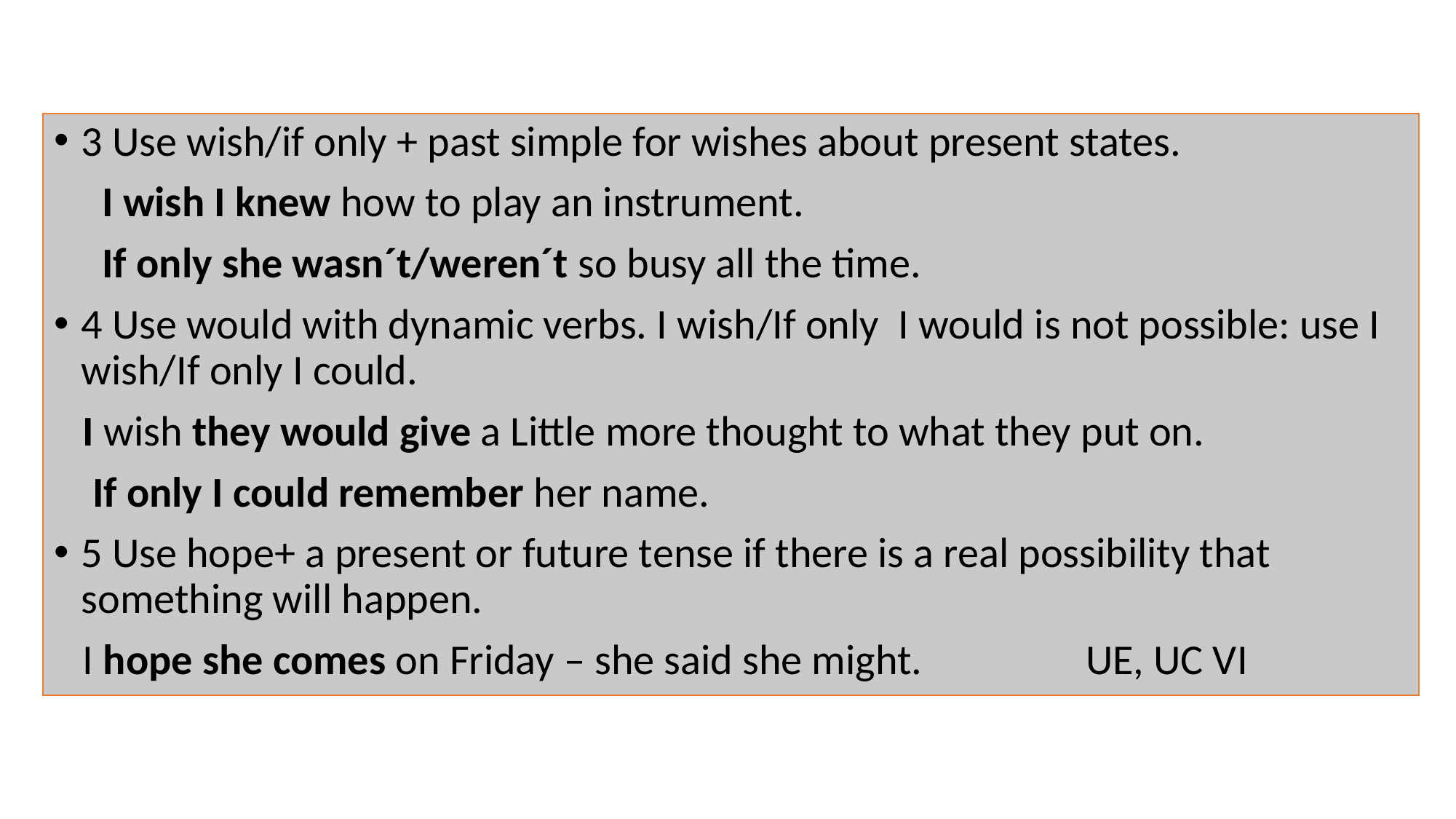

3 Use wish/if only + past simple for wishes about present states.
     I wish I knew how to play an instrument.
     If only she wasn´t/weren´t so busy all the time.
4 Use would with dynamic verbs. I wish/If only  I would is not possible: use I wish/If only I could.
   I wish they would give a Little more thought to what they put on.
    If only I could remember her name.
5 Use hope+ a present or future tense if there is a real possibility that something will happen.
   I hope she comes on Friday – she said she might.                 UE, UC VI